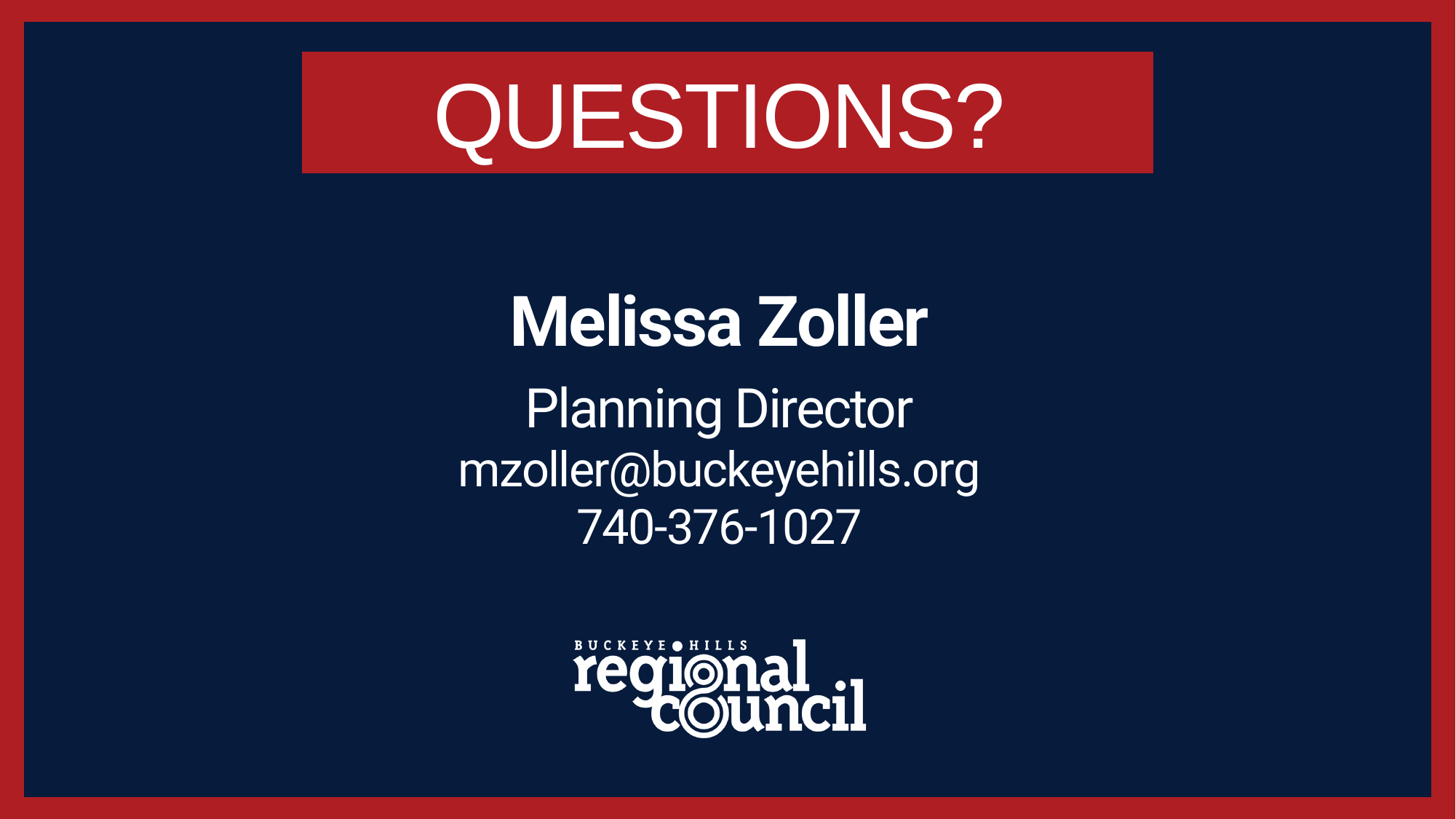

QUESTIONS?
Melissa Zoller
Planning Director
mzoller@buckeyehills.org
740-376-1027